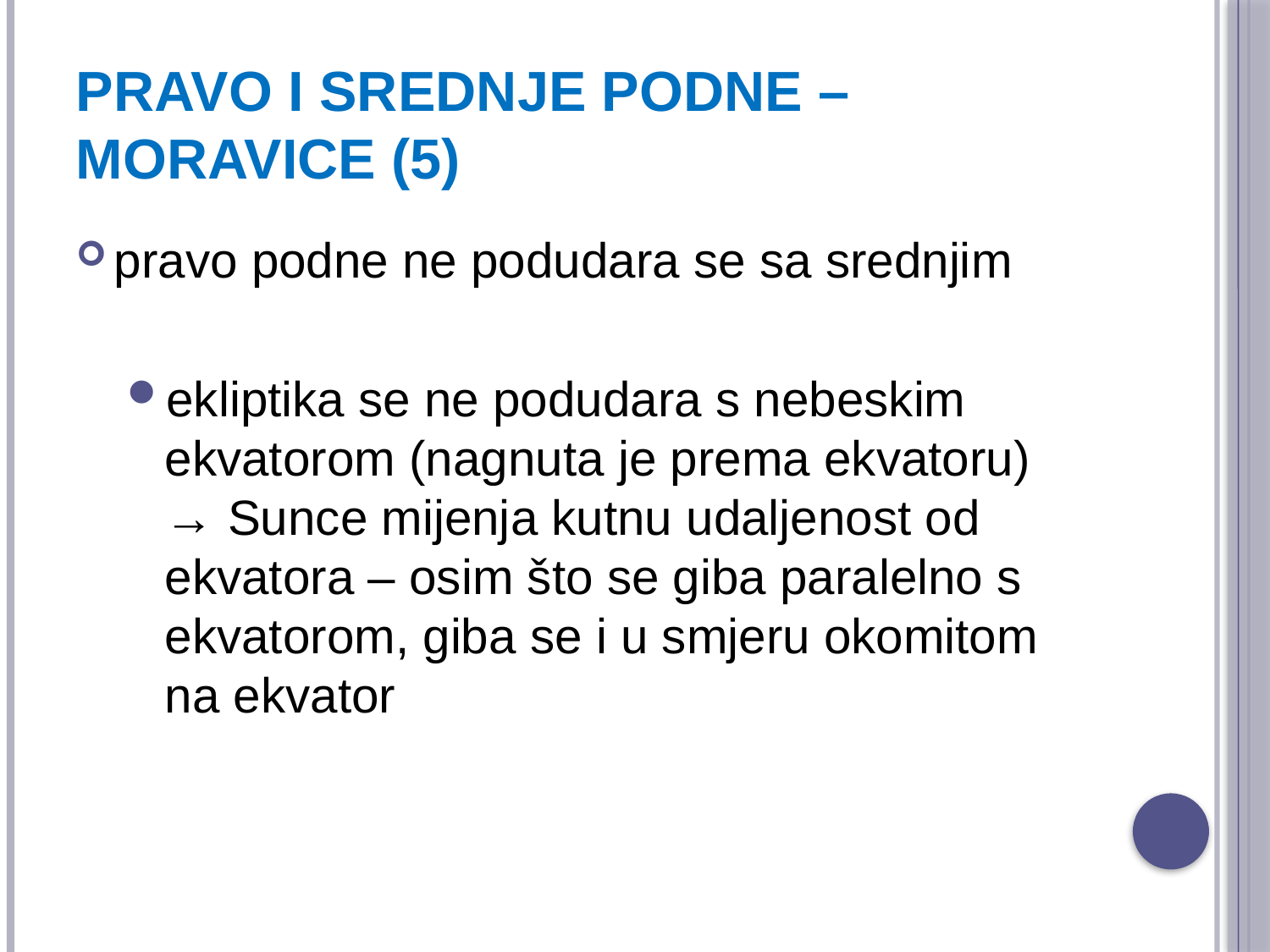

# pravo i srednje podne – moravice (5)
pravo podne ne podudara se sa srednjim

ekliptika se ne podudara s nebeskim ekvatorom (nagnuta je prema ekvatoru) → Sunce mijenja kutnu udaljenost od ekvatora – osim što se giba paralelno s ekvatorom, giba se i u smjeru okomitom na ekvator